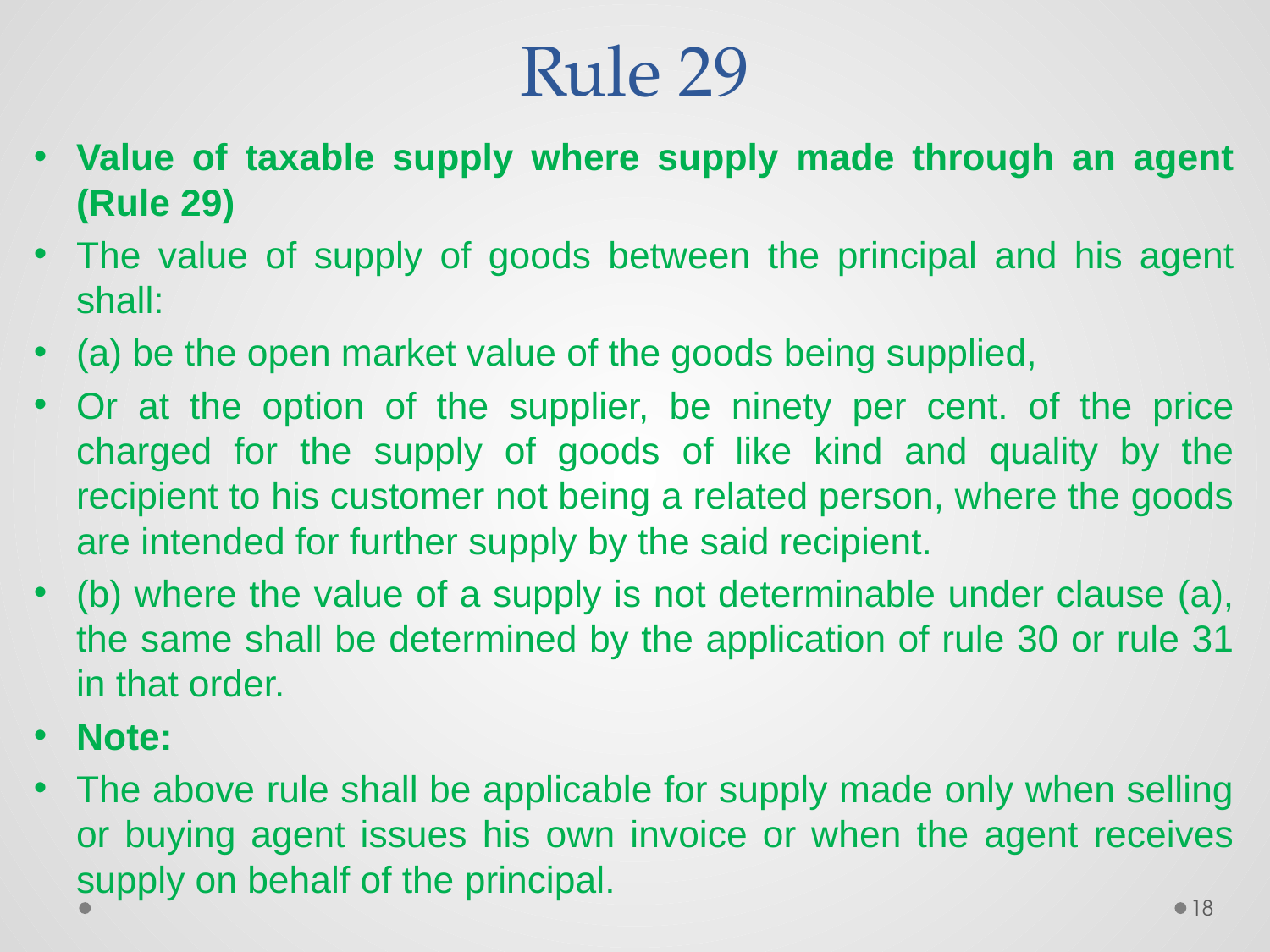

# Rule 29
Value of taxable supply where supply made through an agent (Rule 29)
The value of supply of goods between the principal and his agent shall:
(a) be the open market value of the goods being supplied,
Or at the option of the supplier, be ninety per cent. of the price charged for the supply of goods of like kind and quality by the recipient to his customer not being a related person, where the goods are intended for further supply by the said recipient.
(b) where the value of a supply is not determinable under clause (a), the same shall be determined by the application of rule 30 or rule 31 in that order.
Note:
The above rule shall be applicable for supply made only when selling or buying agent issues his own invoice or when the agent receives supply on behalf of the principal.

18